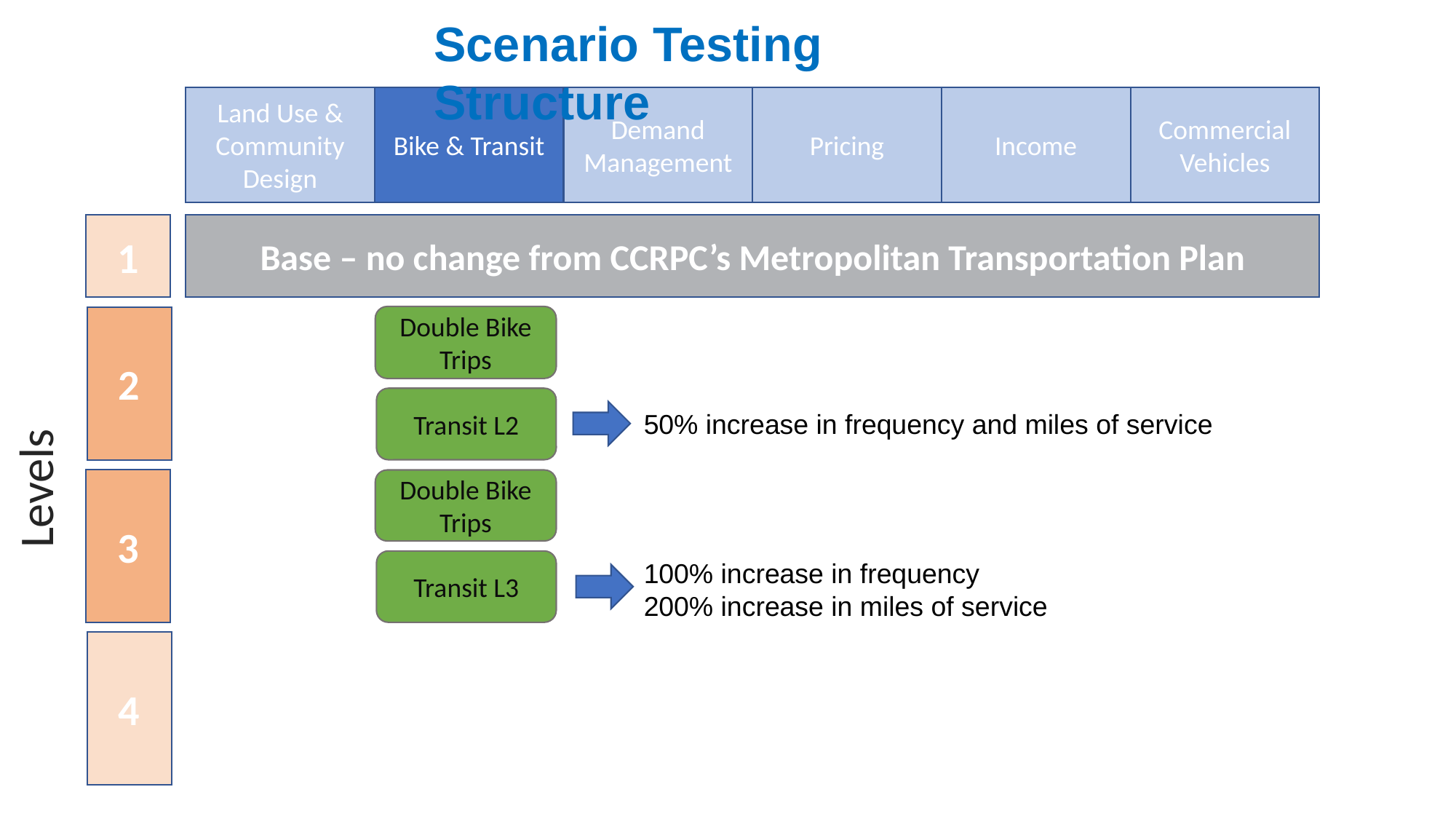

Scenario Testing Structure
Land Use & Community Design
Bike & Transit
Demand Management
Pricing
Income
Commercial Vehicles
1
Base – no change from CCRPC’s Metropolitan Transportation Plan
Double Bike Trips
2
Transit L2

50% increase in frequency and miles of service
Levels
3
Double Bike Trips
Transit L3
100% increase in frequency
200% increase in miles of service

4